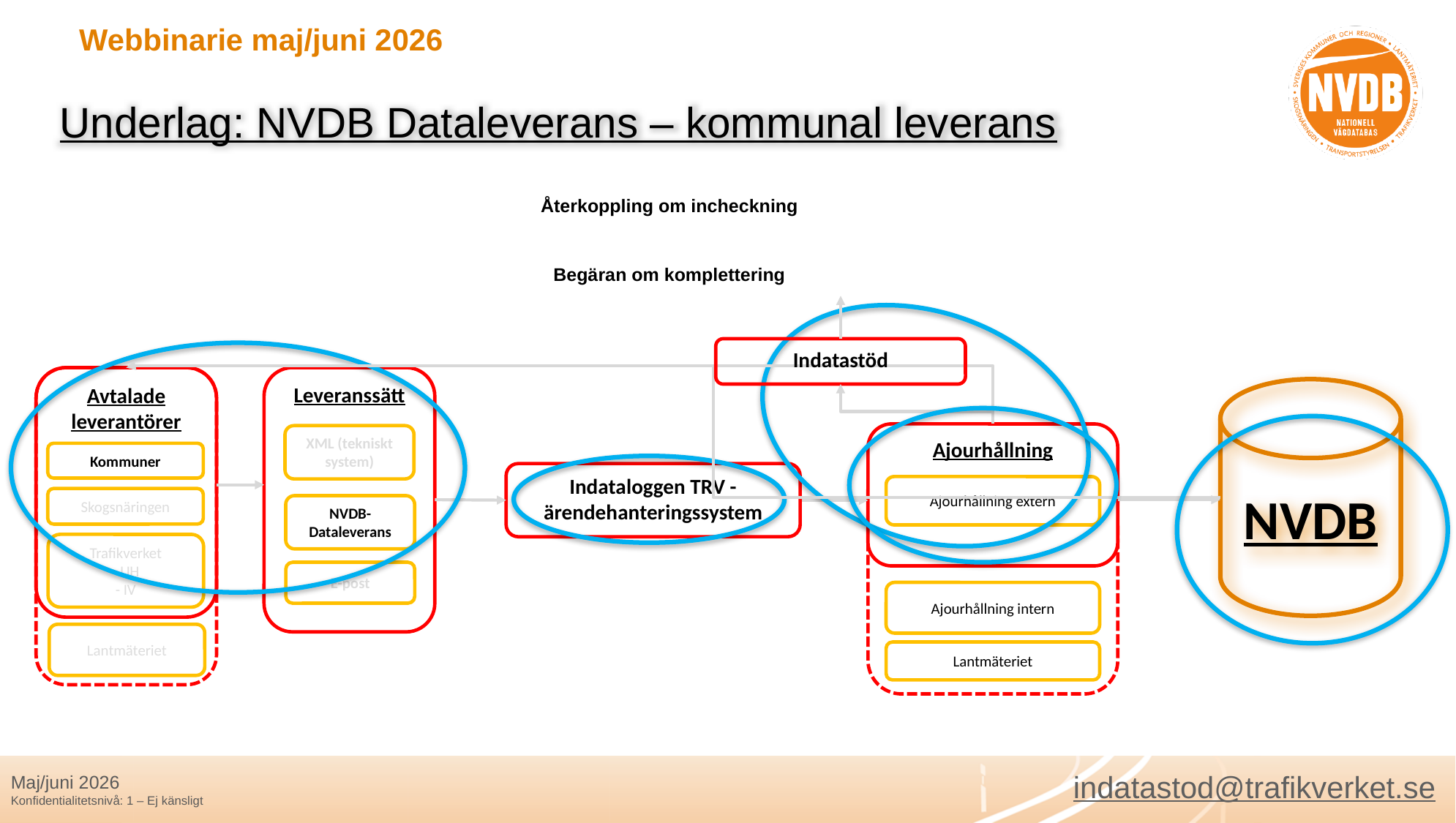

Webbinarie maj/juni 2026
Underlag: NVDB Dataleverans – kommunal leverans
Återkoppling om incheckning
Begäran om komplettering

Indatastöd

Avtalade leverantörer
Leveranssätt

NVDB

Ajourhållning
XML (tekniskt system)
Kommuner

Indataloggen TRV - ärendehanteringssystem
Ajourhållning extern
Skogsnäringen

NVDB-Dataleverans
Trafikverket
- UH
- IV
E-post
Ajourhållning intern
Lantmäteriet
Lantmäteriet
indatastod@trafikverket.se
Maj/juni 2026
Konfidentialitetsnivå: 1 – Ej känsligt